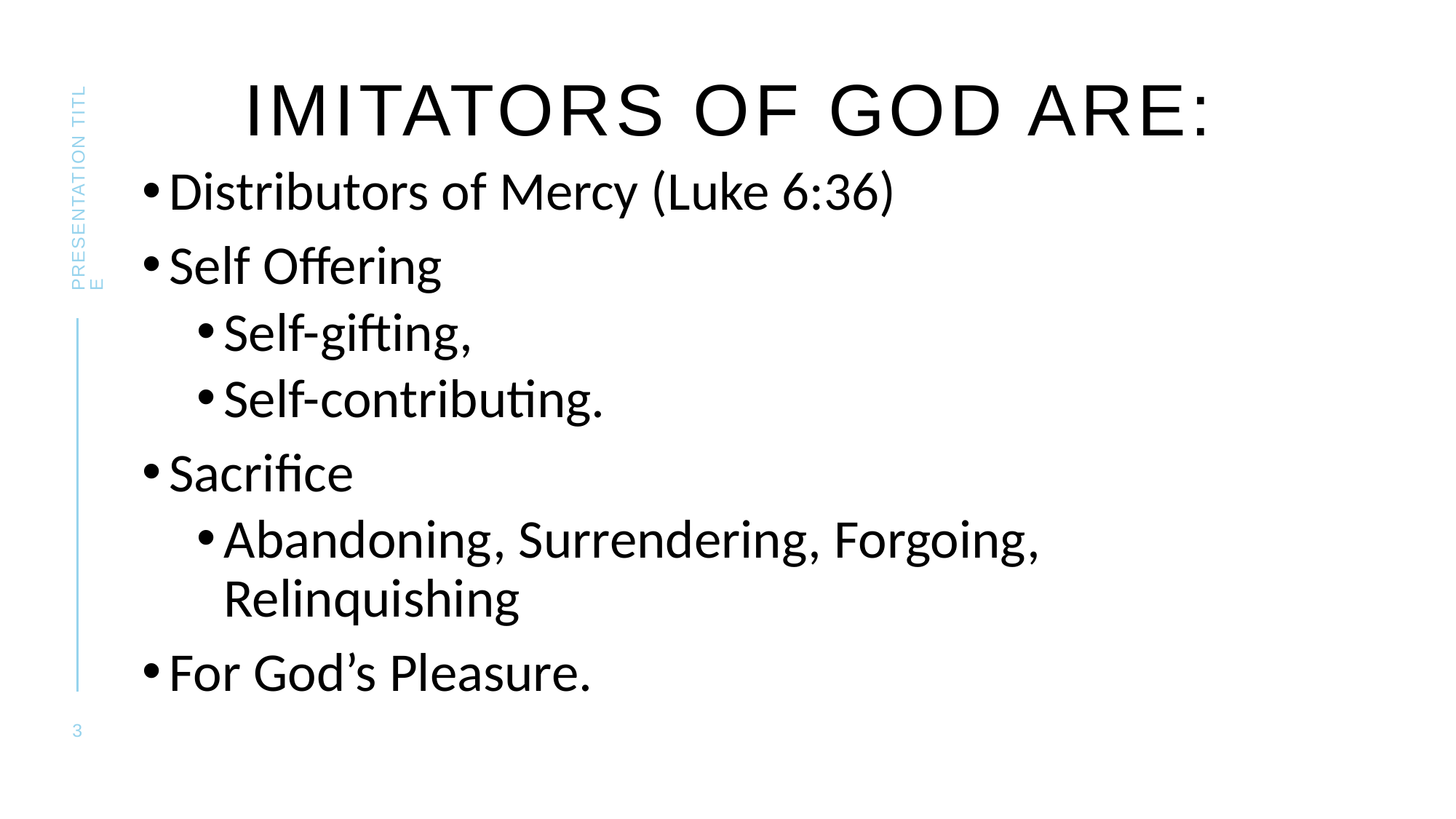

# Imitators of God Are:
Distributors of Mercy (Luke 6:36)
Self Offering
Self-gifting,
Self-contributing.
Sacrifice
Abandoning, Surrendering, Forgoing, Relinquishing
For God’s Pleasure.

presentation title
3